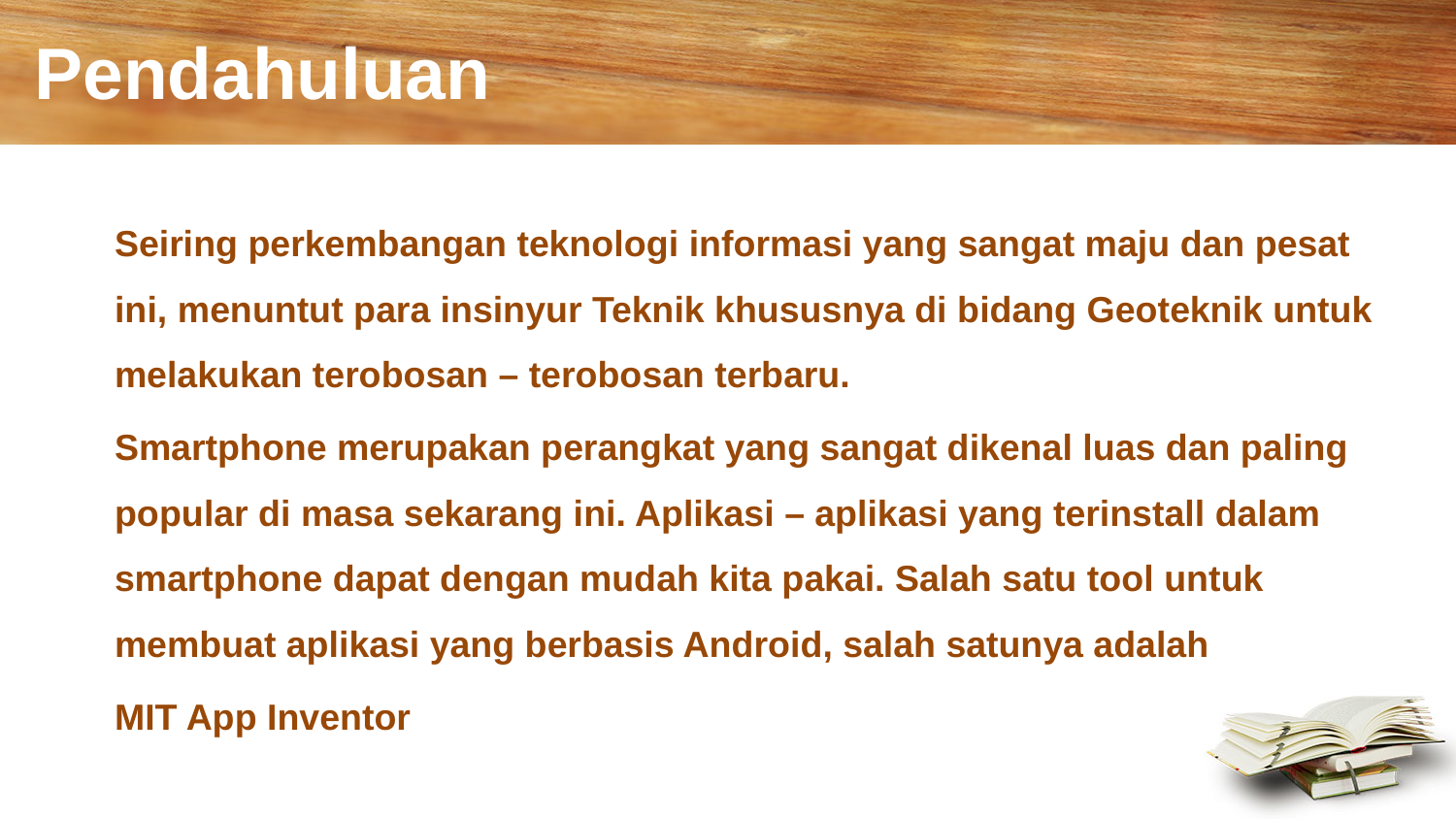

# Pendahuluan
Seiring perkembangan teknologi informasi yang sangat maju dan pesat ini, menuntut para insinyur Teknik khususnya di bidang Geoteknik untuk melakukan terobosan – terobosan terbaru.
Smartphone merupakan perangkat yang sangat dikenal luas dan paling popular di masa sekarang ini. Aplikasi – aplikasi yang terinstall dalam smartphone dapat dengan mudah kita pakai. Salah satu tool untuk membuat aplikasi yang berbasis Android, salah satunya adalah
MIT App Inventor